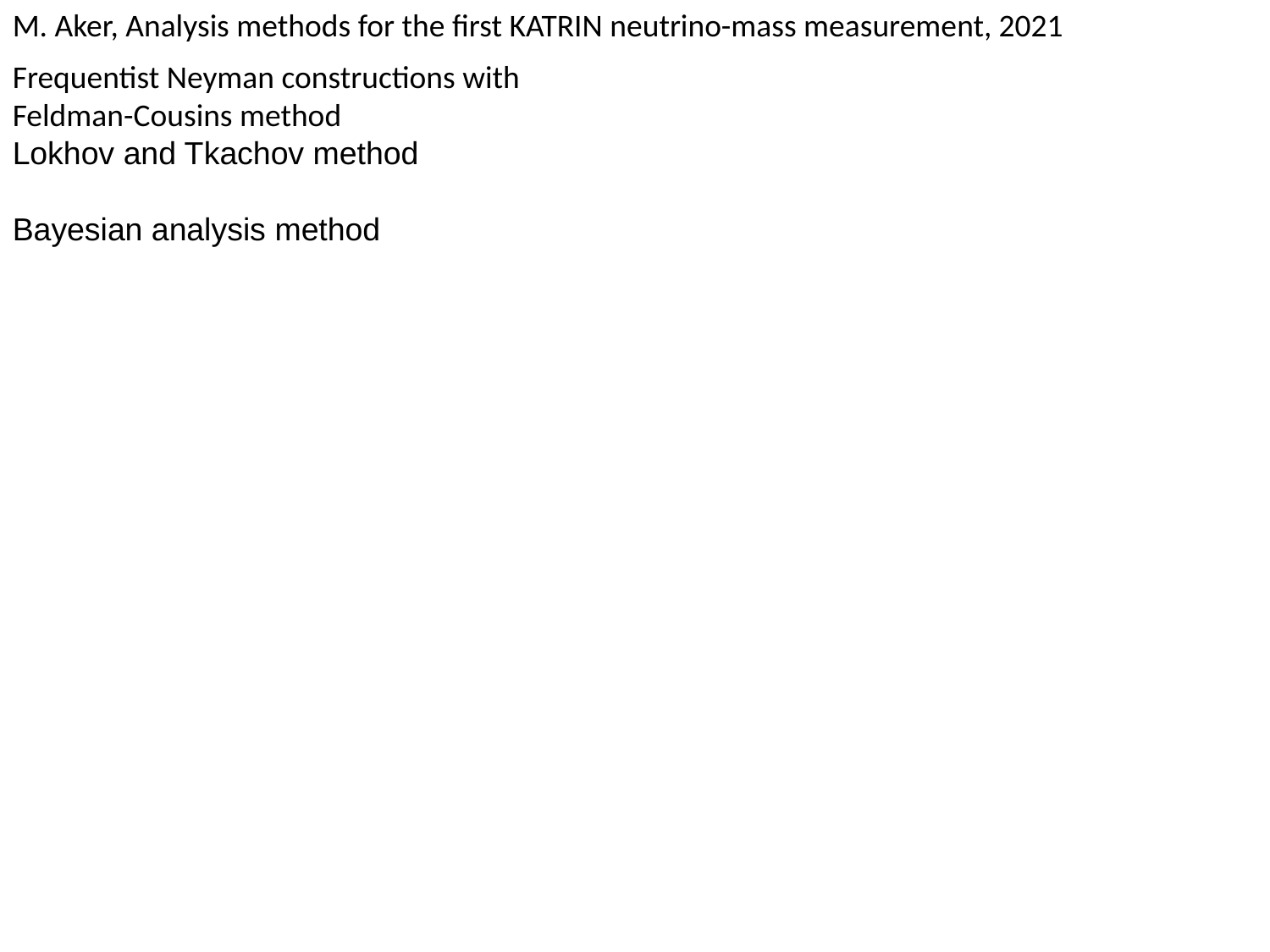

M. Aker, Analysis methods for the first KATRIN neutrino-mass measurement, 2021
Frequentist Neyman constructions with
Feldman-Cousins method
Lokhov and Tkachov method

Bayesian analysis method